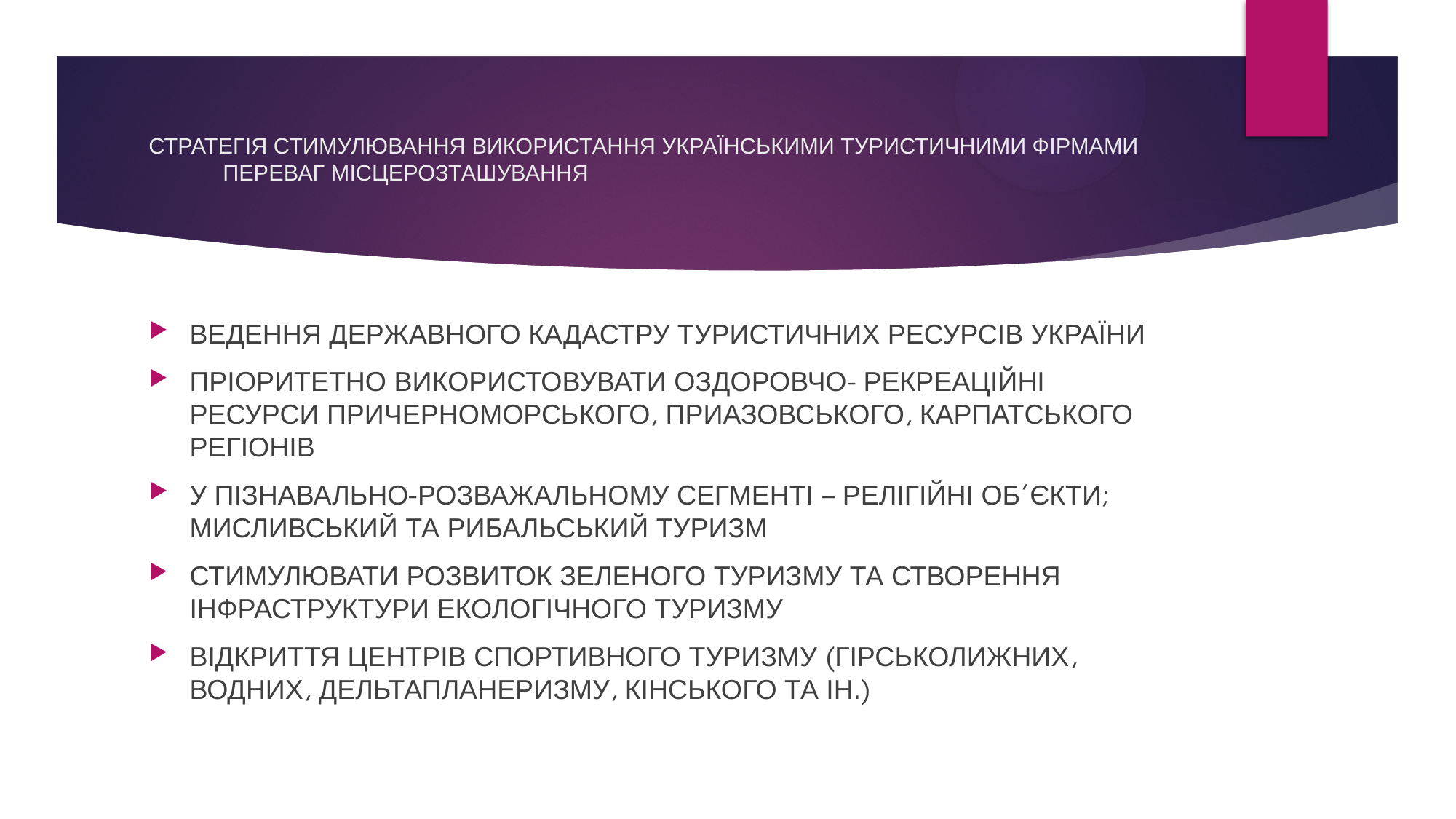

# СТРАТЕГІЯ СТИМУЛЮВАННЯ ВИКОРИСТАННЯ УКРАЇНСЬКИМИ ТУРИСТИЧНИМИ ФІРМАМИ ПЕРЕВАГ МІСЦЕРОЗТАШУВАННЯ
ВЕДЕННЯ ДЕРЖАВНОГО КАДАСТРУ ТУРИСТИЧНИХ РЕСУРСІВ УКРАЇНИ
ПРІОРИТЕТНО ВИКОРИСТОВУВАТИ ОЗДОРОВЧО- РЕКРЕАЦІЙНІ РЕСУРСИ ПРИЧЕРНОМОРСЬКОГО, ПРИАЗОВСЬКОГО, КАРПАТСЬКОГО РЕГІОНІВ
У ПІЗНАВАЛЬНО-РОЗВАЖАЛЬНОМУ СЕГМЕНТІ – РЕЛІГІЙНІ ОБ’ЄКТИ; МИСЛИВСЬКИЙ ТА РИБАЛЬСЬКИЙ ТУРИЗМ
СТИМУЛЮВАТИ РОЗВИТОК ЗЕЛЕНОГО ТУРИЗМУ ТА СТВОРЕННЯ ІНФРАСТРУКТУРИ ЕКОЛОГІЧНОГО ТУРИЗМУ
ВІДКРИТТЯ ЦЕНТРІВ СПОРТИВНОГО ТУРИЗМУ (ГІРСЬКОЛИЖНИХ, ВОДНИХ, ДЕЛЬТАПЛАНЕРИЗМУ, КІНСЬКОГО ТА ІН.)